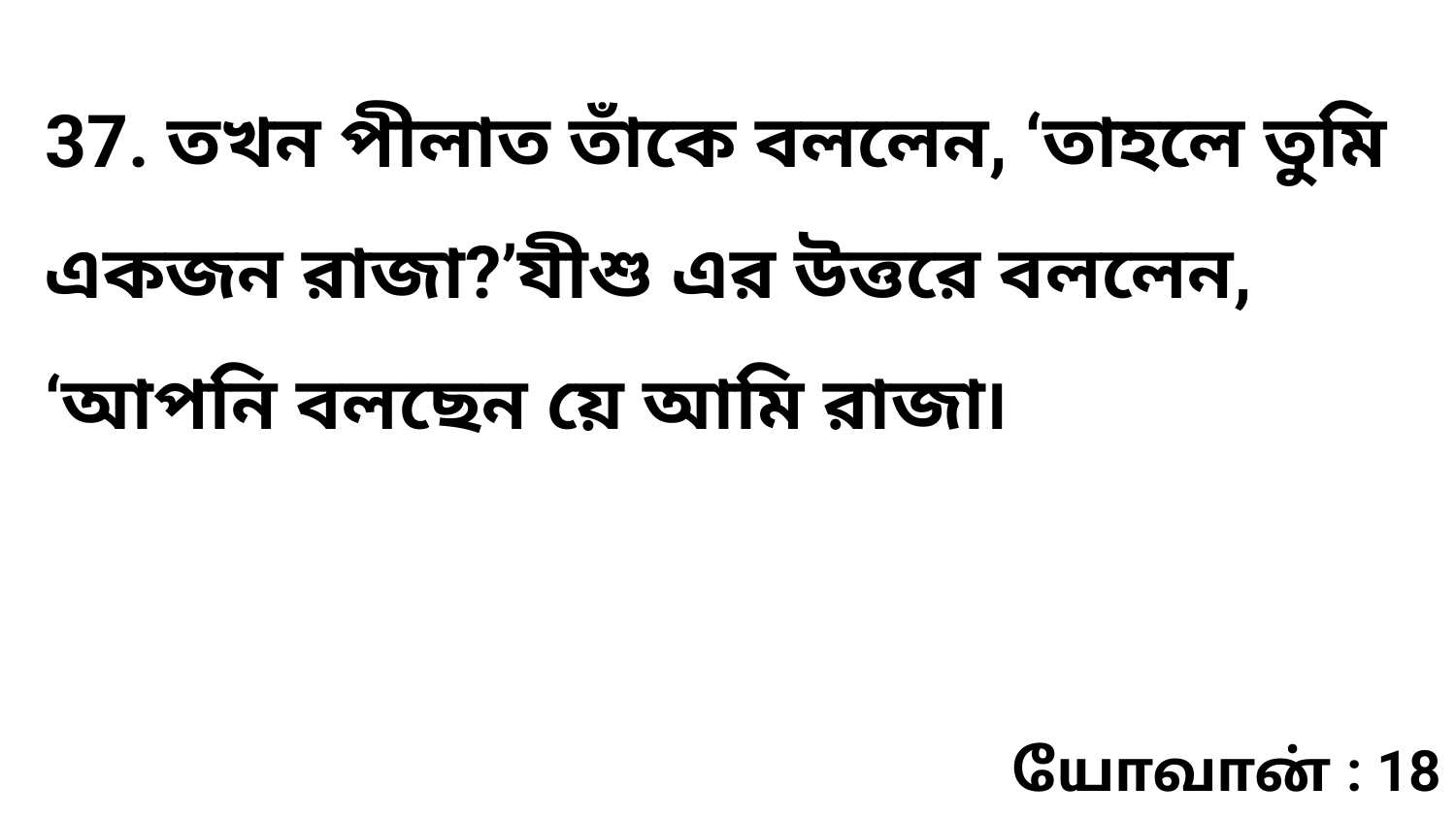

37. তখন পীলাত তাঁকে বললেন, ‘তাহলে তুমি একজন রাজা?’যীশু এর উত্তরে বললেন, ‘আপনি বলছেন য়ে আমি রাজা৷
யோவான் : 18